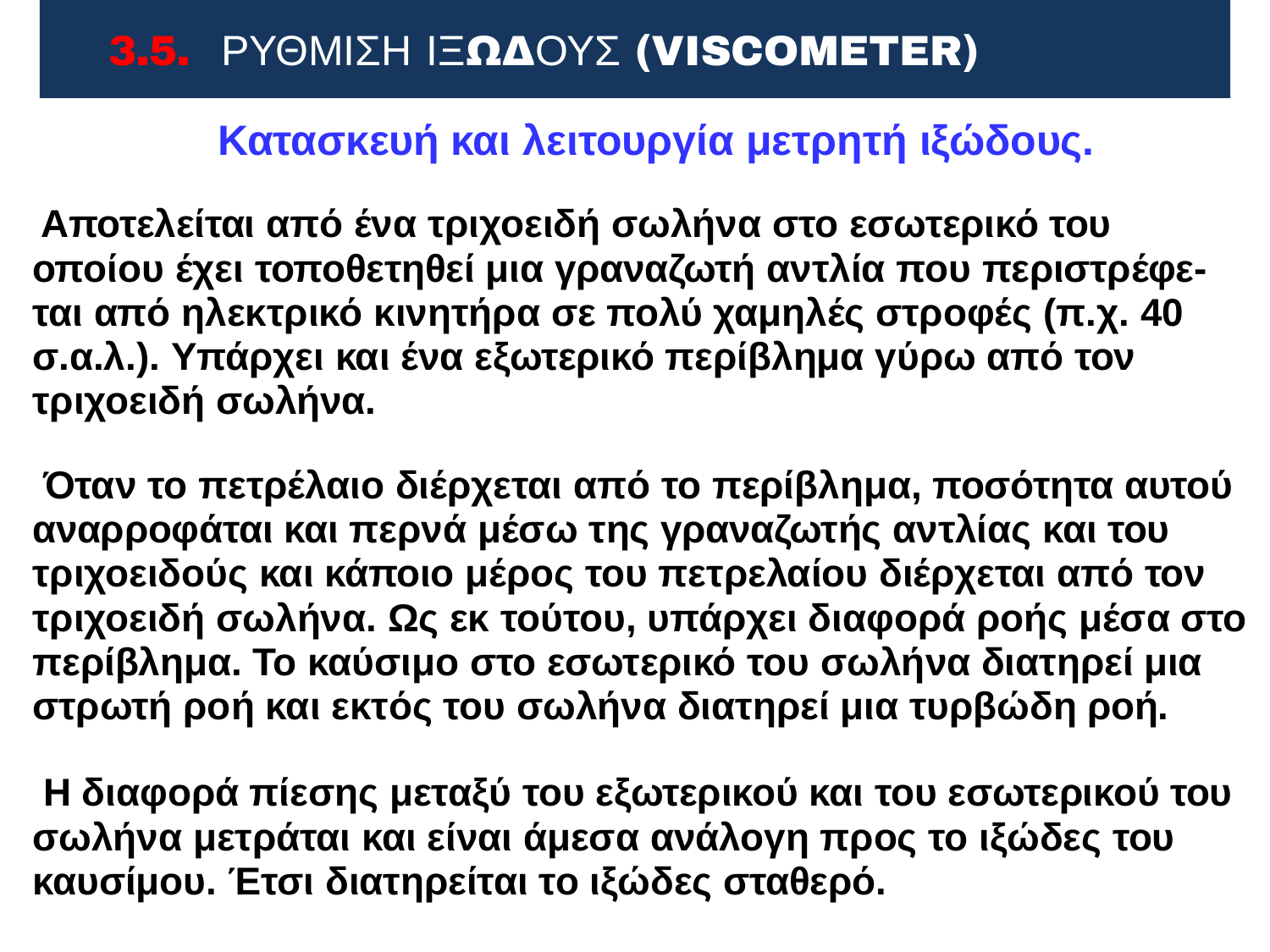

# 3.5. 	ΡΥΘΜΙΣΗ ΙΞΩΔΟΥΣ (VISCOMETER)
Κατασκευή και λειτουργία μετρητή ιξώδους.
Αποτελείται από ένα τριχοειδή σωλήνα στο εσωτερικό του οποίου έχει τοποθετηθεί μια γραναζωτή αντλία που περιστρέφε- ται από ηλεκτρικό κινητήρα σε πολύ χαμηλές στροφές (π.χ. 40 σ.α.λ.). Υπάρχει και ένα εξωτερικό περίβλημα γύρω από τον τριχοειδή σωλήνα.

Όταν το πετρέλαιο διέρχεται από το περίβλημα, ποσότητα αυτού αναρροφάται και περνά μέσω της γραναζωτής αντλίας και του τριχοειδούς και κάποιο μέρος του πετρελαίου διέρχεται από τον τριχοειδή σωλήνα. Ως εκ τούτου, υπάρχει διαφορά ροής μέσα στο περίβλημα. Το καύσιμο στο εσωτερικό του σωλήνα διατηρεί μια στρωτή ροή και εκτός του σωλήνα διατηρεί μια τυρβώδη ροή.

Η διαφορά πίεσης μεταξύ του εξωτερικού και του εσωτερικού του σωλήνα μετράται και είναι άμεσα ανάλογη προς το ιξώδες του καυσίμου. Έτσι διατηρείται το ιξώδες σταθερό.